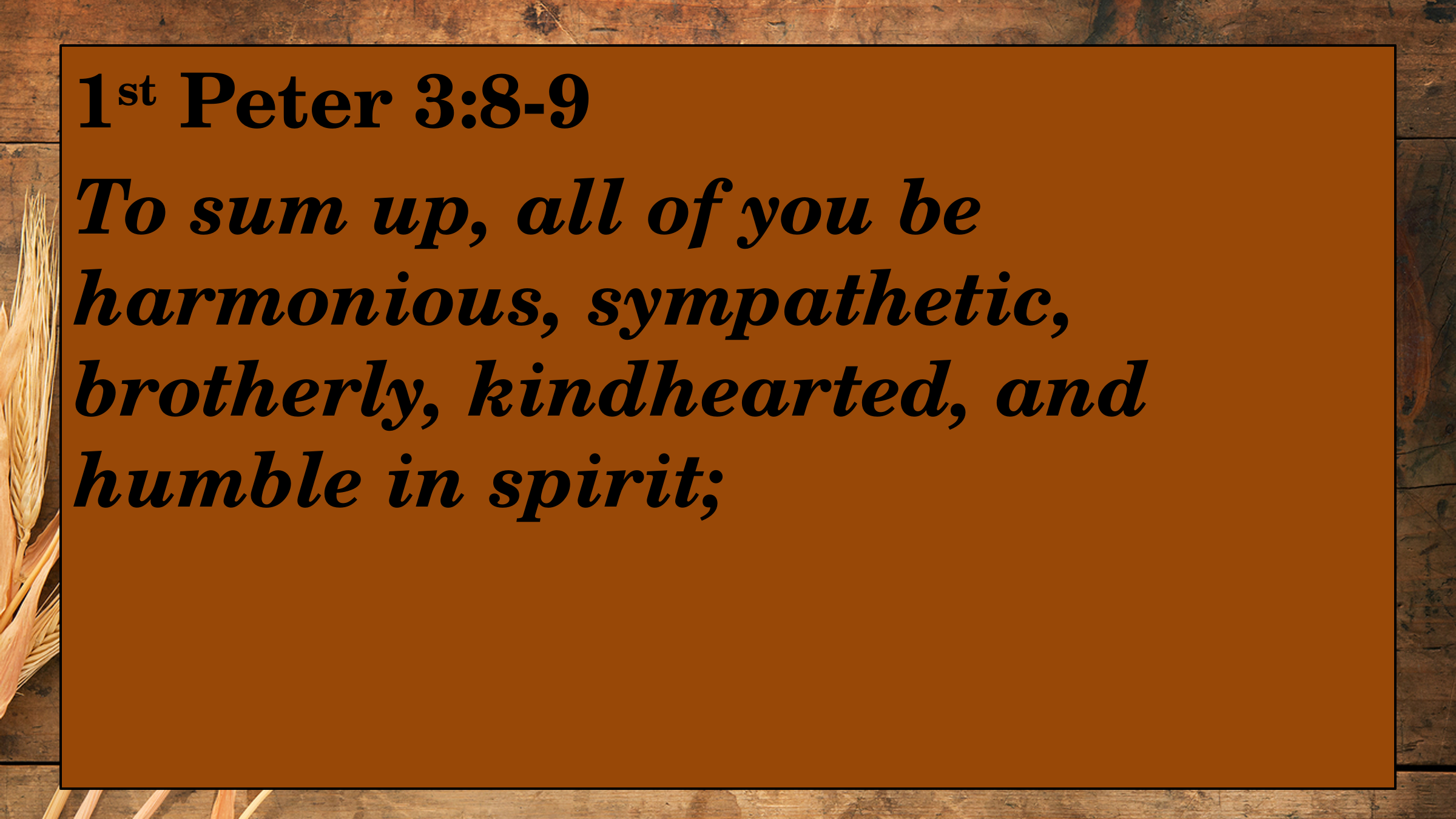

1st Peter 3:8-9
To sum up, all of you be harmonious, sympathetic, brotherly, kindhearted, and humble in spirit;